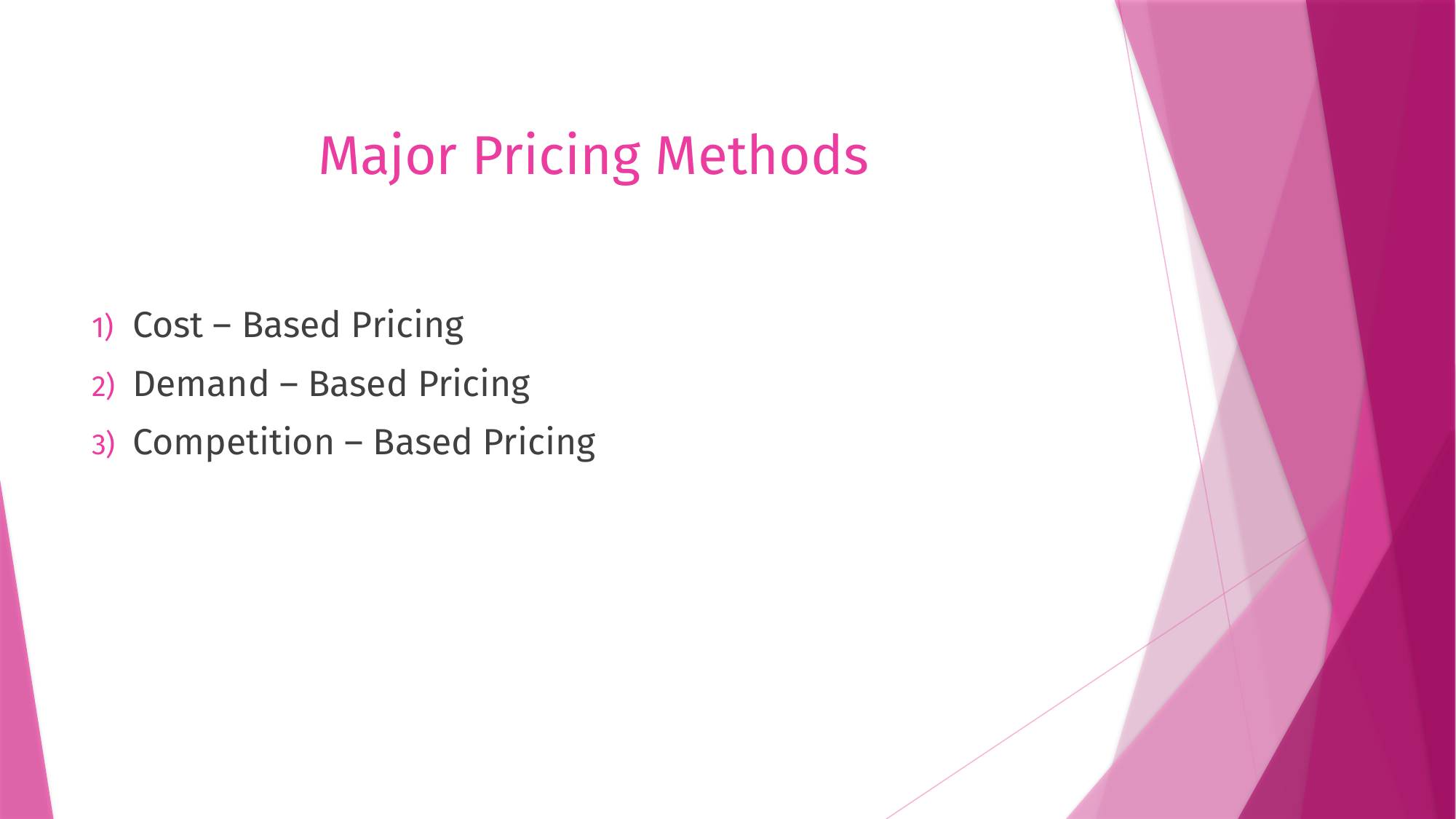

# Major Pricing Methods
Cost – Based Pricing
Demand – Based Pricing
Competition – Based Pricing